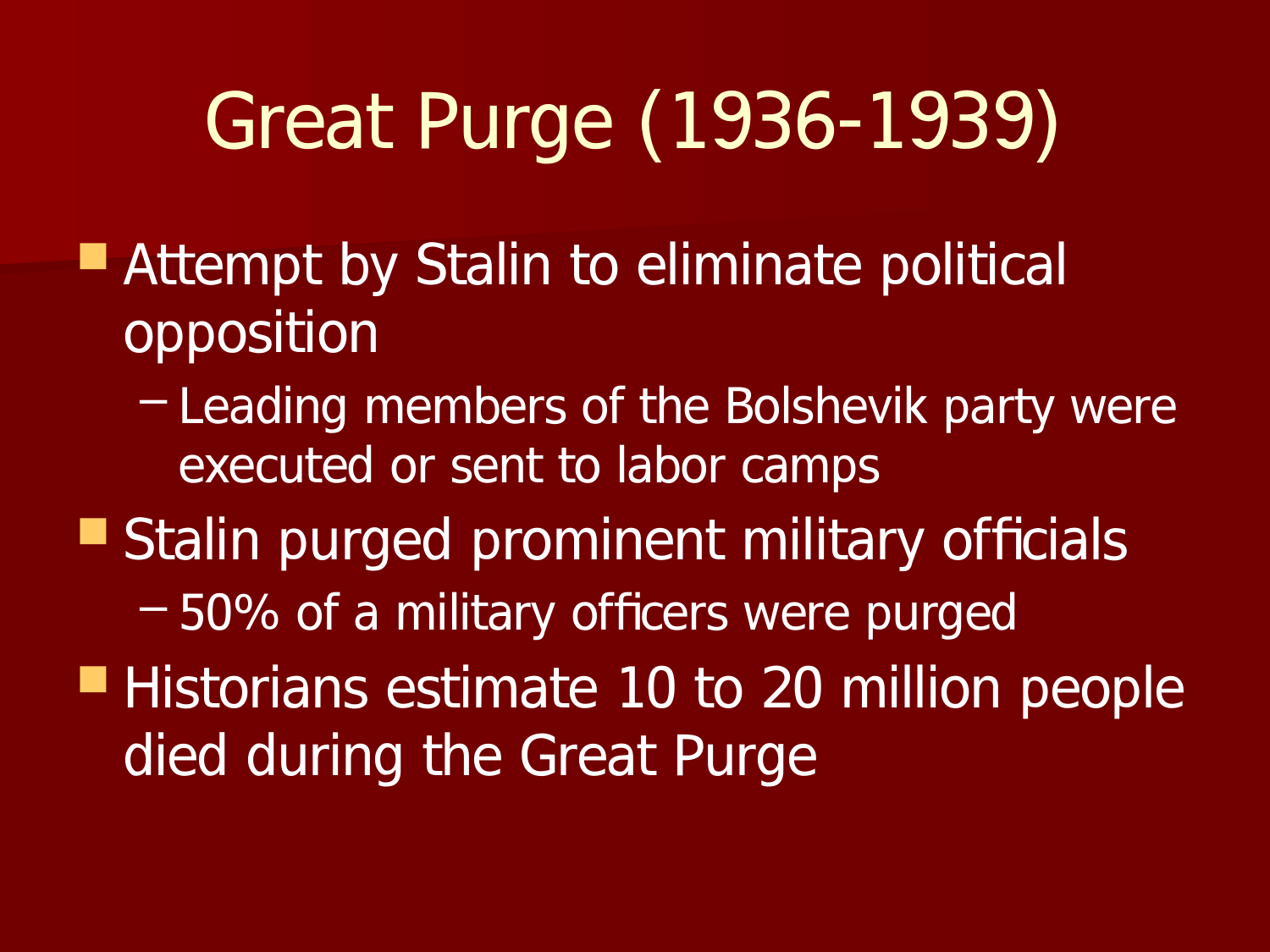

# Great Purge (1936-1939)
Attempt by Stalin to eliminate political opposition
Leading members of the Bolshevik party were executed or sent to labor camps
Stalin purged prominent military officials
50% of a military officers were purged
Historians estimate 10 to 20 million people died during the Great Purge